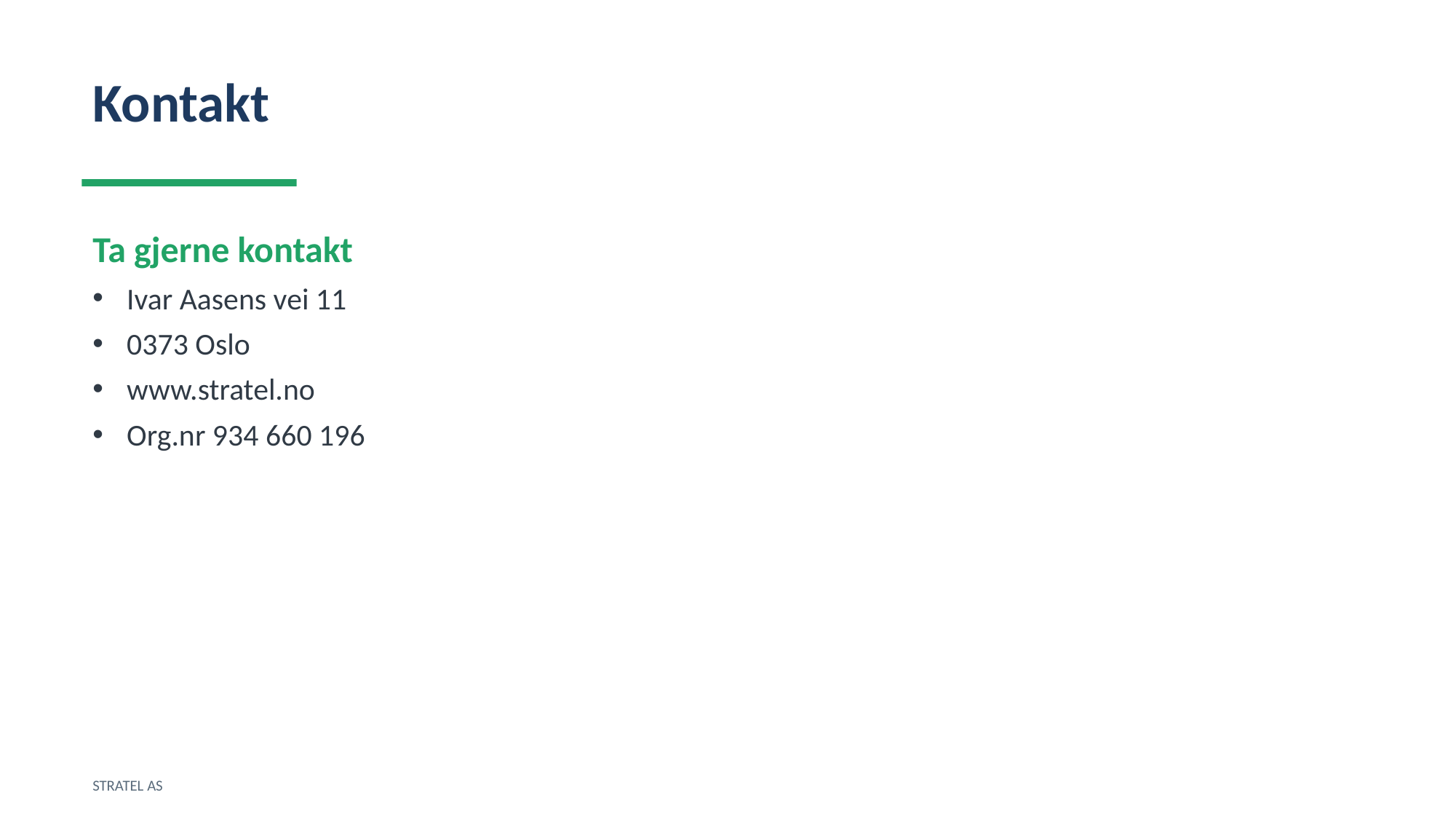

Kontakt

Ta gjerne kontakt
Ivar Aasens vei 11
0373 Oslo
www.stratel.no
Org.nr 934 660 196
STRATEL AS